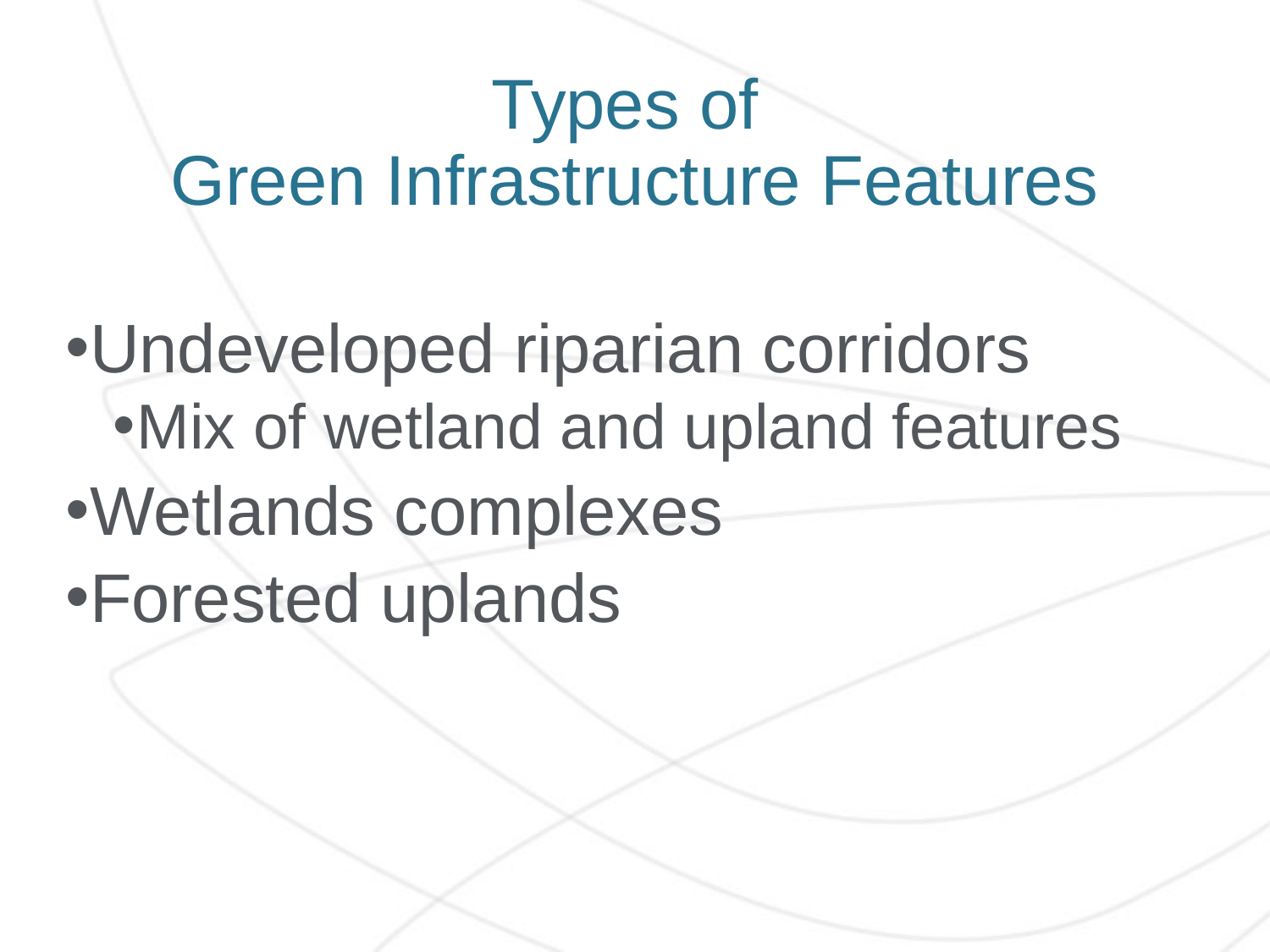

# Types of Green Infrastructure Features
Undeveloped riparian corridors
Mix of wetland and upland features
Wetlands complexes
Forested uplands